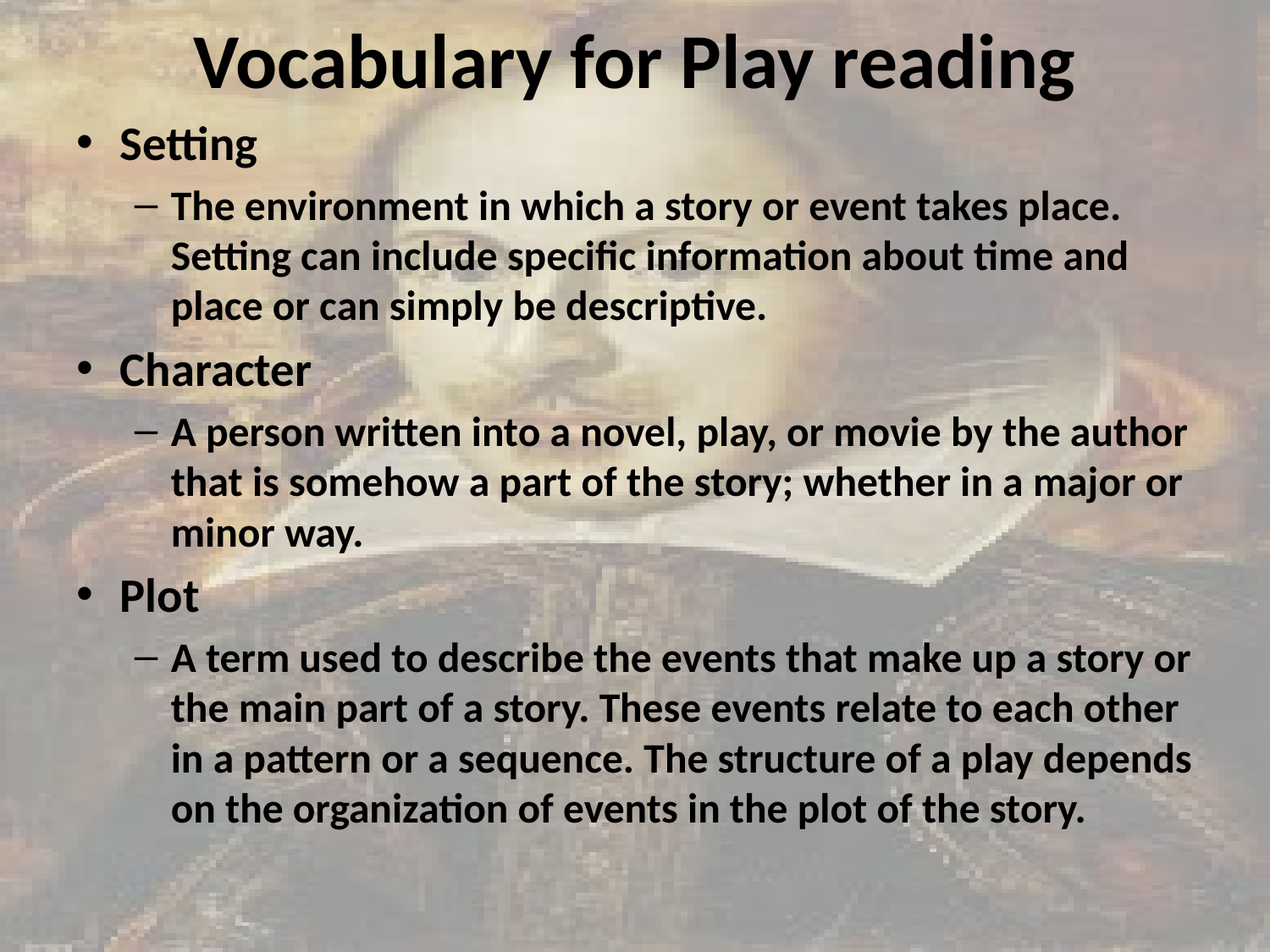

# Vocabulary for Play reading
Setting
The environment in which a story or event takes place. Setting can include specific information about time and place or can simply be descriptive.
Character
A person written into a novel, play, or movie by the author that is somehow a part of the story; whether in a major or minor way.
Plot
A term used to describe the events that make up a story or the main part of a story. These events relate to each other in a pattern or a sequence. The structure of a play depends on the organization of events in the plot of the story.